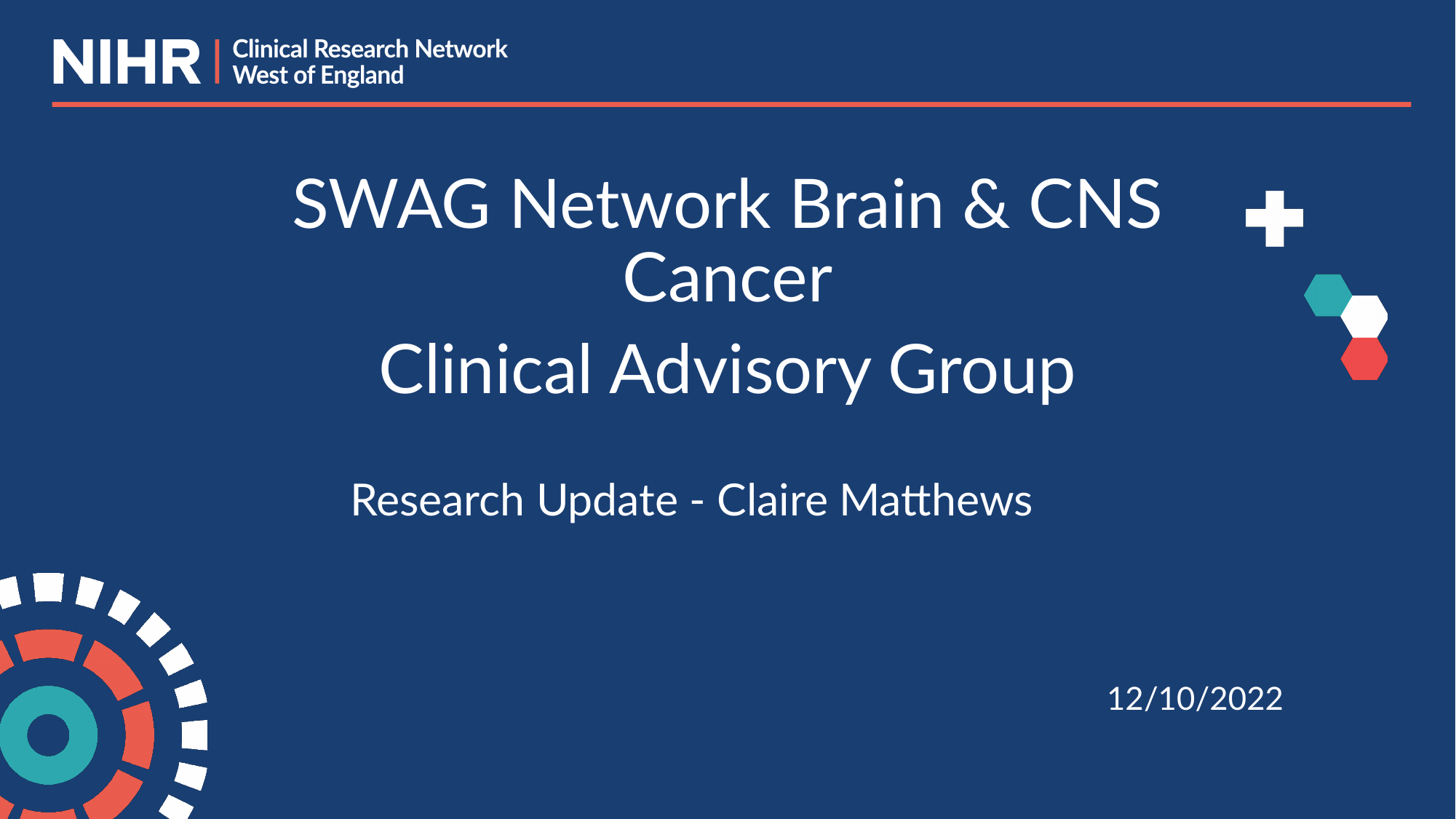

# SWAG Network Brain & CNS Cancer
Clinical Advisory Group
Research Update - Claire Matthews

12/10/2022